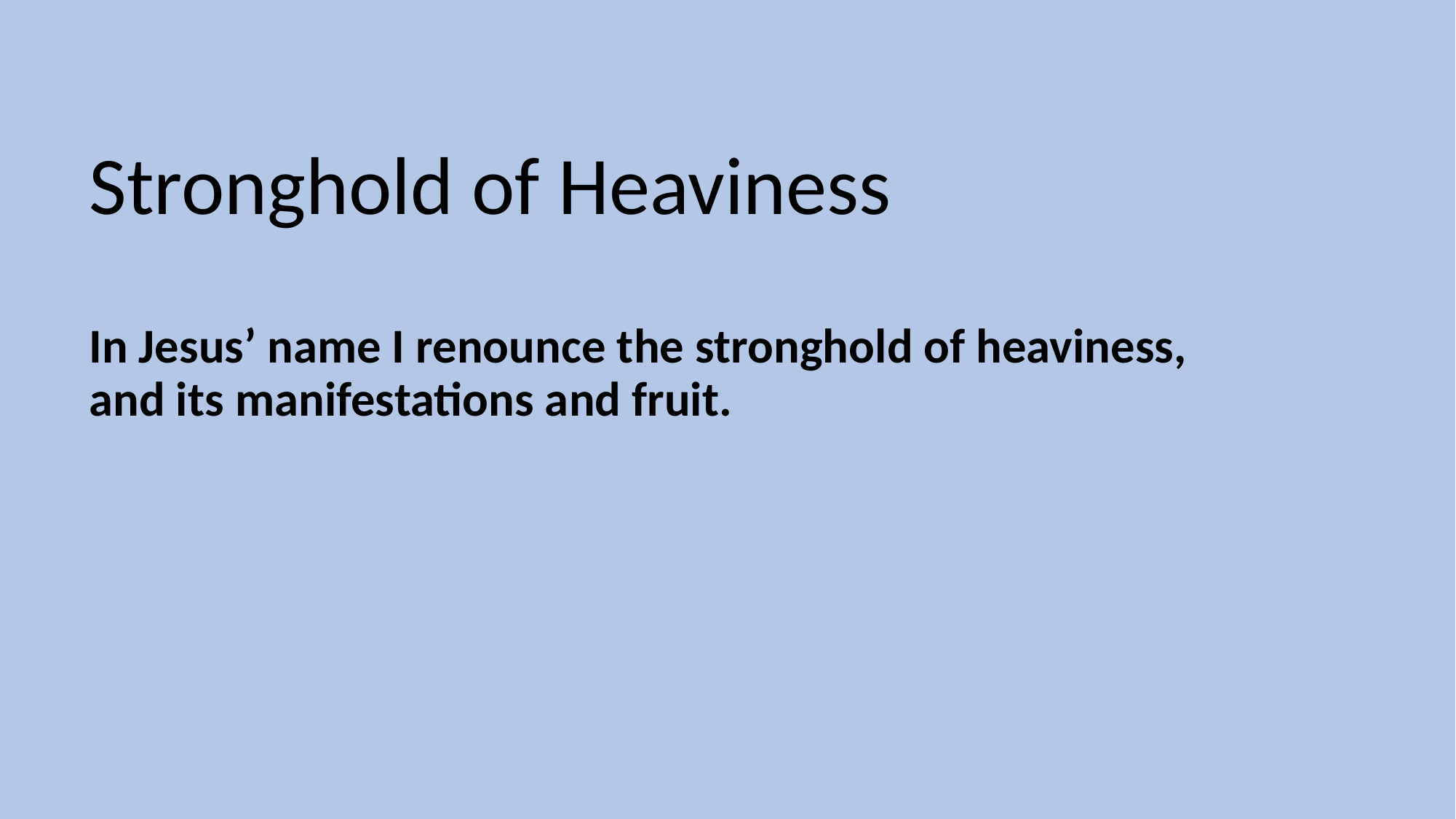

# Stronghold of Heaviness
In Jesus’ name I renounce the stronghold of heaviness, and its manifestations and fruit.